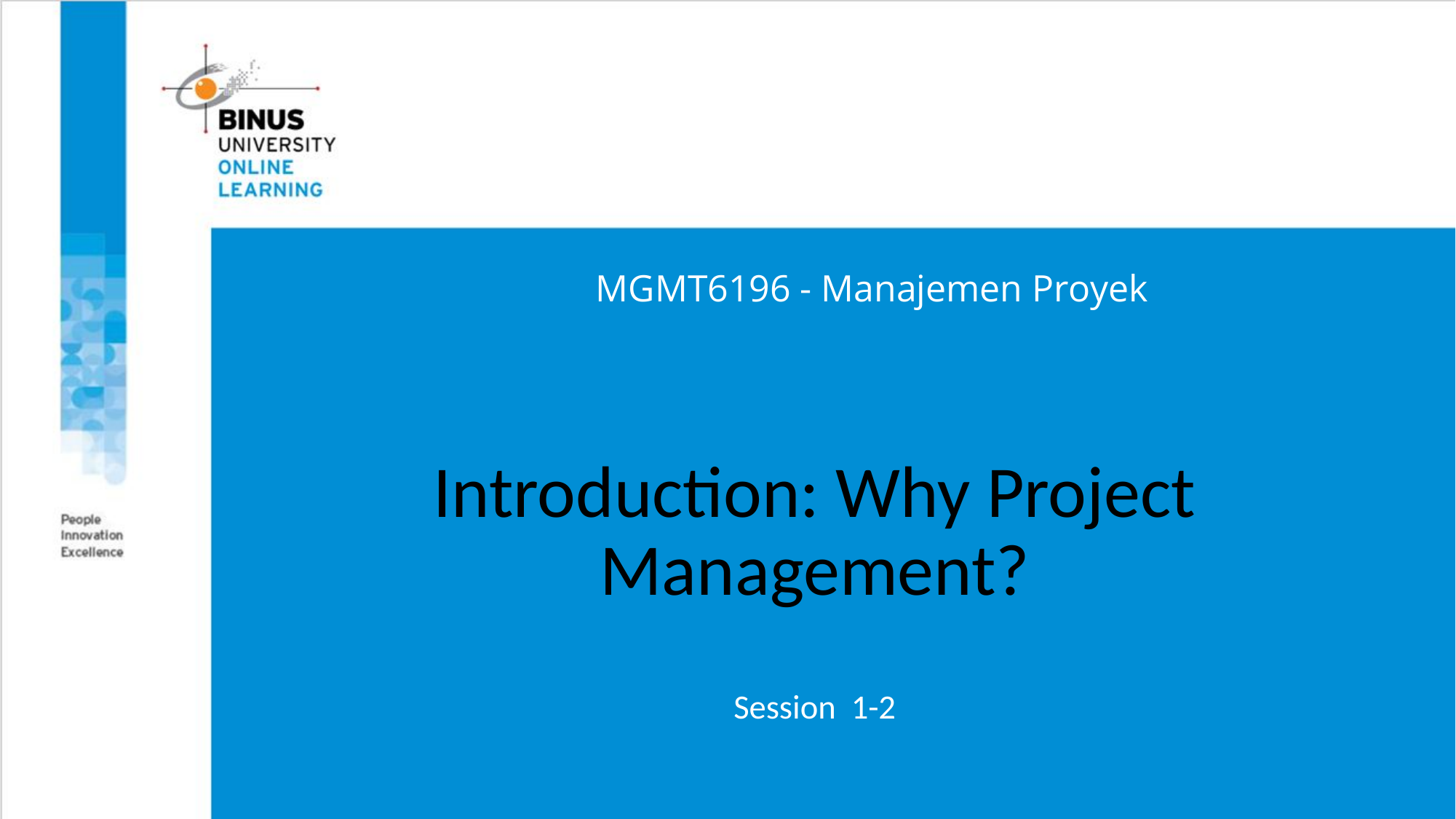

MGMT6196 - Manajemen Proyek
# Introduction: Why Project Management? Session  1-2